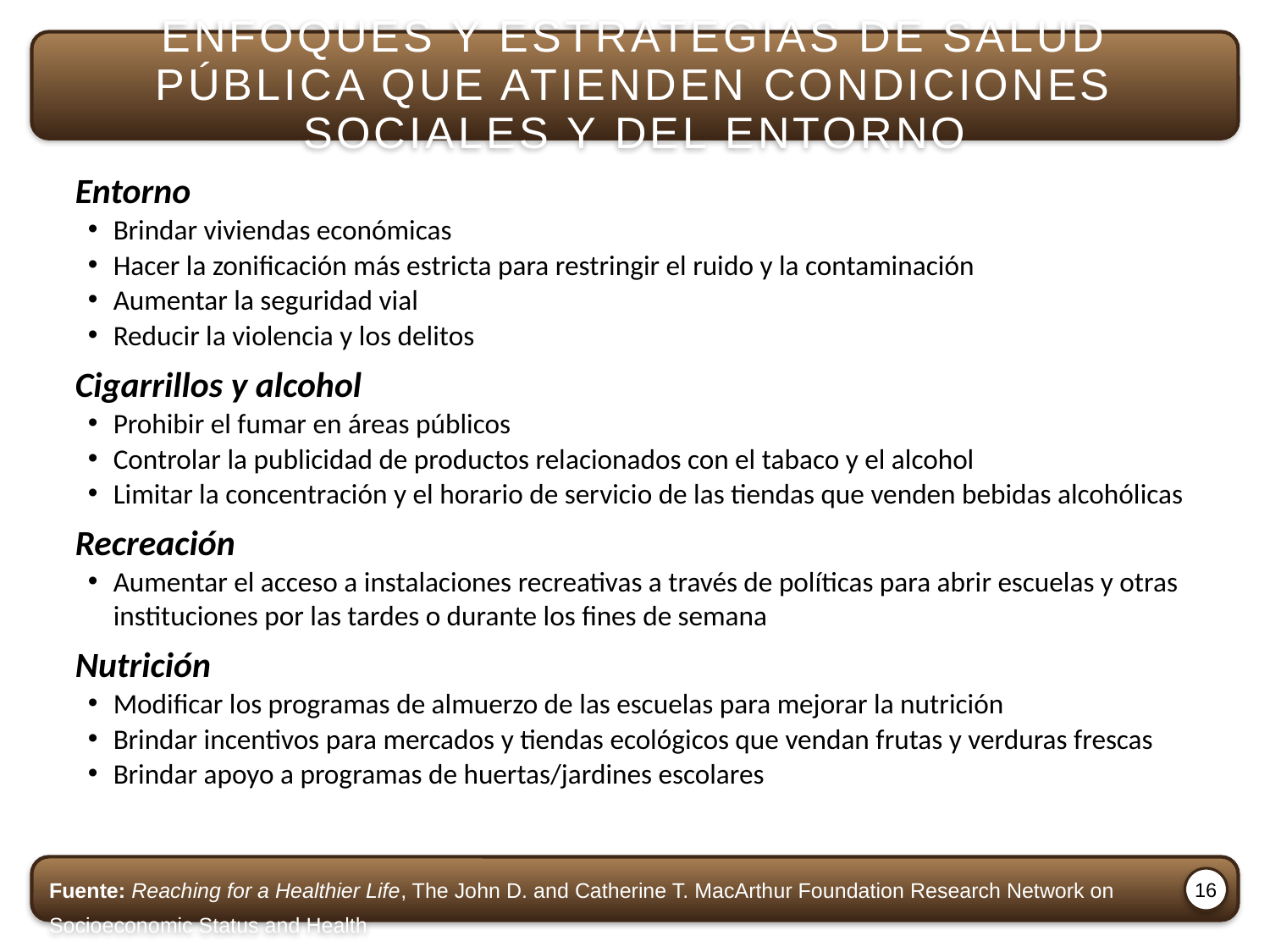

Enfoques y estrategias de salud pública que atienden condiciones sociales y del entorno
Entorno
Brindar viviendas económicas
Hacer la zonificación más estricta para restringir el ruido y la contaminación
Aumentar la seguridad vial
Reducir la violencia y los delitos
Cigarrillos y alcohol
Prohibir el fumar en áreas públicos
Controlar la publicidad de productos relacionados con el tabaco y el alcohol
Limitar la concentración y el horario de servicio de las tiendas que venden bebidas alcohólicas
Recreación
Aumentar el acceso a instalaciones recreativas a través de políticas para abrir escuelas y otras instituciones por las tardes o durante los fines de semana
Nutrición
Modificar los programas de almuerzo de las escuelas para mejorar la nutrición
Brindar incentivos para mercados y tiendas ecológicos que vendan frutas y verduras frescas
Brindar apoyo a programas de huertas/jardines escolares
Fuente: Reaching for a Healthier Life, The John D. and Catherine T. MacArthur Foundation Research Network on Socioeconomic Status and Health
16